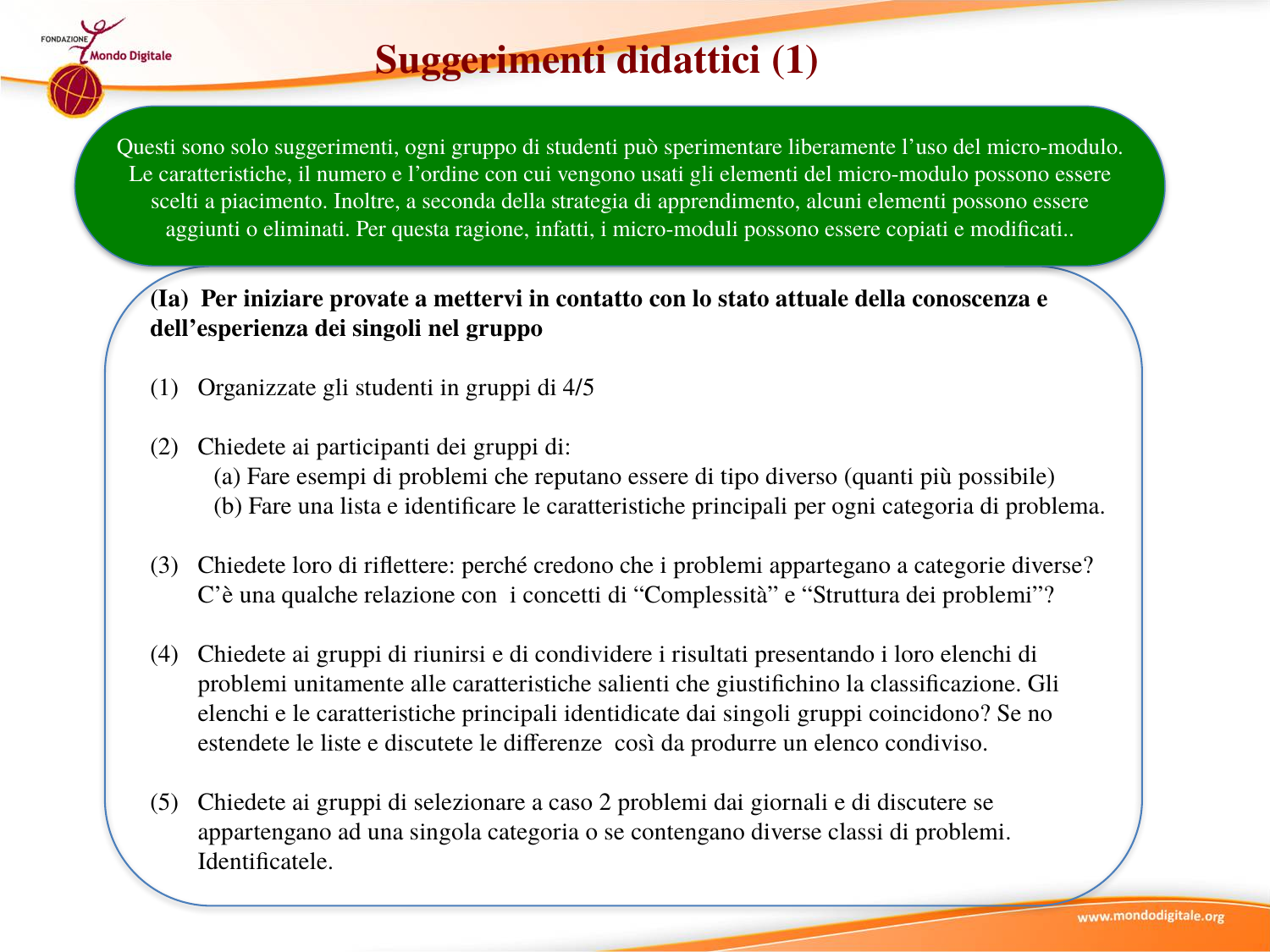

Suggerimenti didattici (1)
Questi sono solo suggerimenti, ogni gruppo di studenti può sperimentare liberamente l’uso del micro-modulo. Le caratteristiche, il numero e l’ordine con cui vengono usati gli elementi del micro-modulo possono essere scelti a piacimento. Inoltre, a seconda della strategia di apprendimento, alcuni elementi possono essere aggiunti o eliminati. Per questa ragione, infatti, i micro-moduli possono essere copiati e modificati..

(Ia)  Per iniziare provate a mettervi in contatto con lo stato attuale della conoscenza e dell’esperienza dei singoli nel gruppo

Organizzate gli studenti in gruppi di 4/5

Chiedete ai participanti dei gruppi di:
(a) Fare esempi di problemi che reputano essere di tipo diverso (quanti più possibile)
(b) Fare una lista e identificare le caratteristiche principali per ogni categoria di problema.

Chiedete loro di riflettere: perché credono che i problemi appartegano a categorie diverse? C’è una qualche relazione con  i concetti di “Complessità” e “Struttura dei problemi”?

Chiedete ai gruppi di riunirsi e di condividere i risultati presentando i loro elenchi di problemi unitamente alle caratteristiche salienti che giustifichino la classificazione. Gli elenchi e le caratteristiche principali identidicate dai singoli gruppi coincidono? Se no estendete le liste e discutete le differenze  così da produrre un elenco condiviso.

Chiedete ai gruppi di selezionare a caso 2 problemi dai giornali e di discutere se  appartengano ad una singola categoria o se contengano diverse classi di problemi. Identificatele.